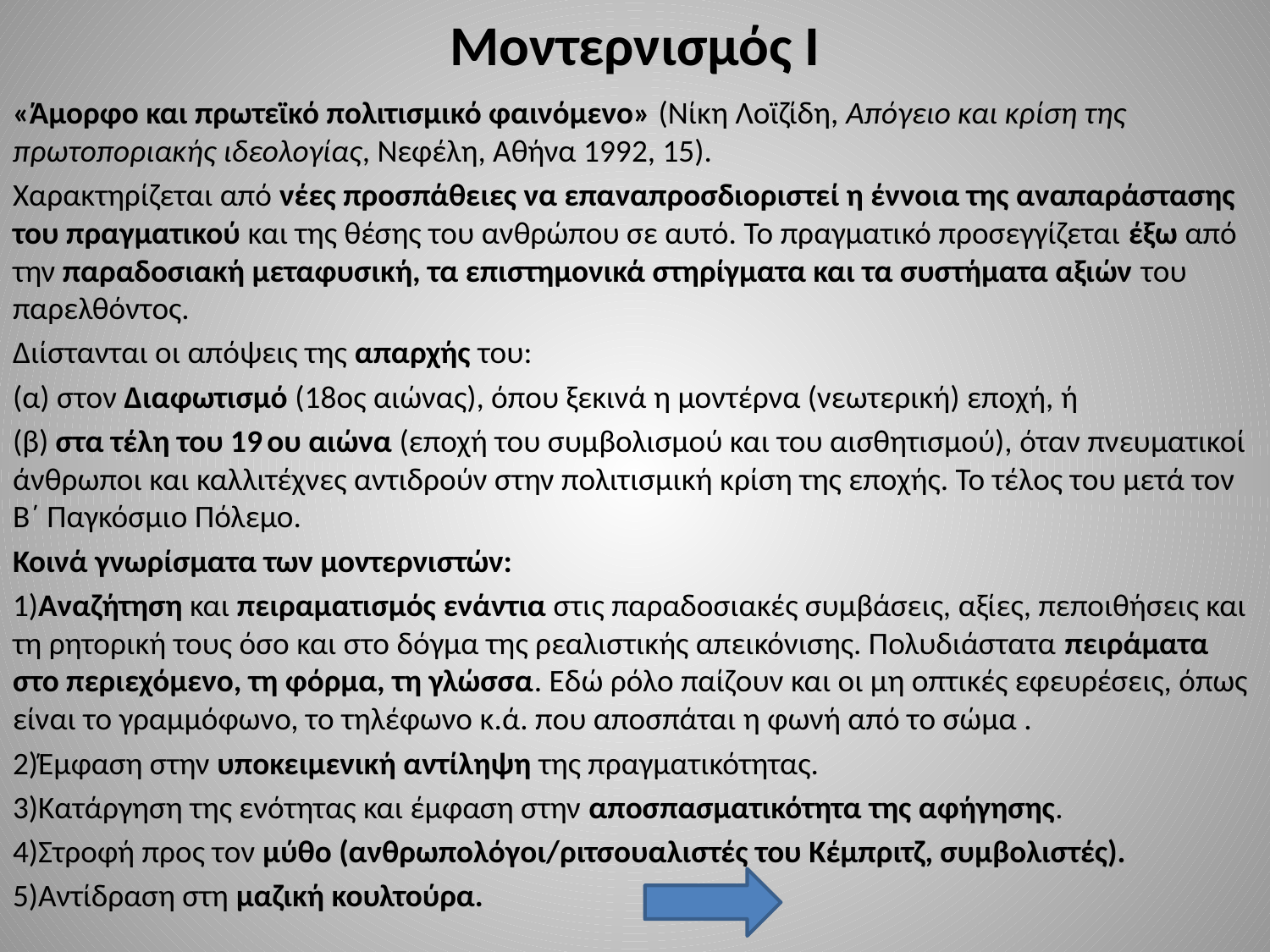

# Μοντερνισμός Ι
«Άμορφο και πρωτεϊκό πολιτισμικό φαινόμενο» (Νίκη Λοϊζίδη, Απόγειο και κρίση της πρωτοποριακής ιδεολογίας, Νεφέλη, Αθήνα 1992, 15).
Χαρακτηρίζεται από νέες προσπάθειες να επαναπροσδιοριστεί η έννοια της αναπαράστασης του πραγματικού και της θέσης του ανθρώπου σε αυτό. Το πραγματικό προσεγγίζεται έξω από την παραδοσιακή μεταφυσική, τα επιστημονικά στηρίγματα και τα συστήματα αξιών του παρελθόντος.
Διίστανται οι απόψεις της απαρχής του:
(α) στον Διαφωτισμό (18ος αιώνας), όπου ξεκινά η μοντέρνα (νεωτερική) εποχή, ή
(β) στα τέλη του 19 ου αιώνα (εποχή του συμβολισμού και του αισθητισμού), όταν πνευματικοί άνθρωποι και καλλιτέχνες αντιδρούν στην πολιτισμική κρίση της εποχής. Το τέλος του μετά τον Β΄ Παγκόσμιο Πόλεμο.
Κοινά γνωρίσματα των μοντερνιστών:
1)Αναζήτηση και πειραματισμός ενάντια στις παραδοσιακές συμβάσεις, αξίες, πεποιθήσεις και τη ρητορική τους όσο και στο δόγμα της ρεαλιστικής απεικόνισης. Πολυδιάστατα πειράματα στο περιεχόμενο, τη φόρμα, τη γλώσσα. Εδώ ρόλο παίζουν και οι μη οπτικές εφευρέσεις, όπως είναι το γραμμόφωνο, το τηλέφωνο κ.ά. που αποσπάται η φωνή από το σώμα .
2)Έμφαση στην υποκειμενική αντίληψη της πραγματικότητας.
3)Κατάργηση της ενότητας και έμφαση στην αποσπασματικότητα της αφήγησης.
4)Στροφή προς τον μύθο (ανθρωπολόγοι/ριτσουαλιστές του Κέμπριτζ, συμβολιστές).
5)Αντίδραση στη μαζική κουλτούρα.